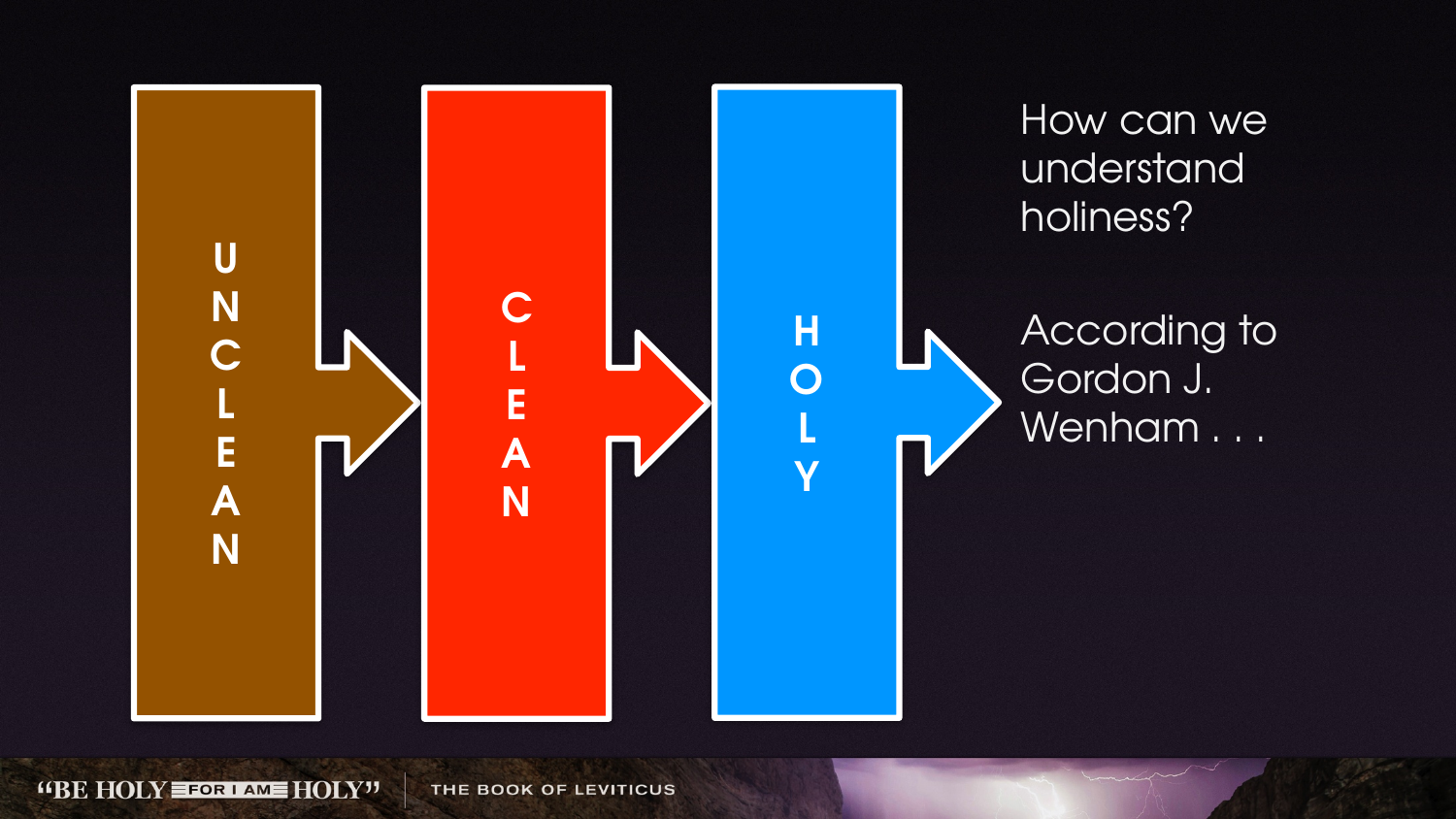

How can we understand holiness?

According to Gordon J. Wenham . . .

H
O
L
Y
U
N
C
L
E
A
N
C
L
E
A
N